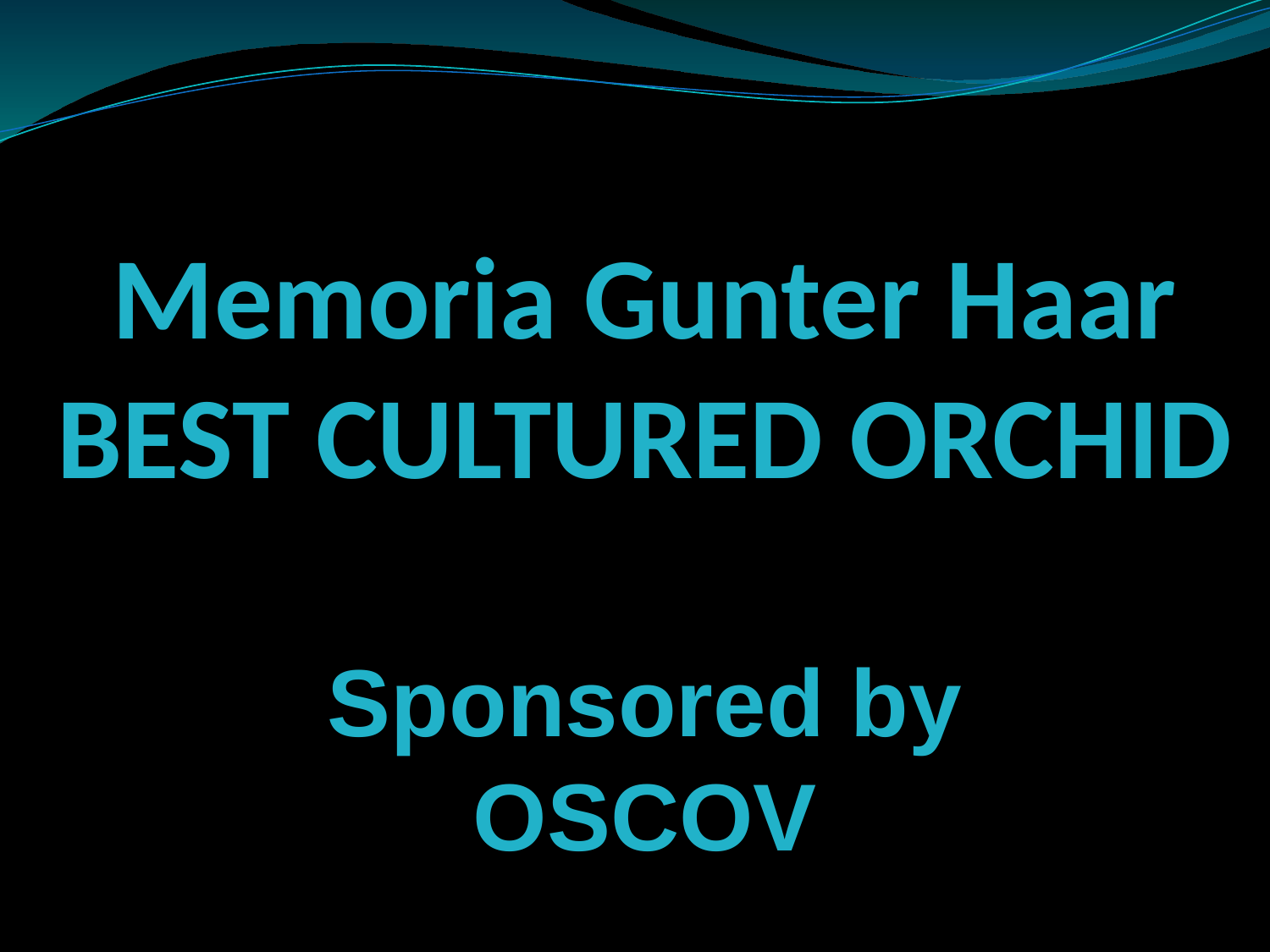

Memoria Gunter Haar
best cultured ORCHID

Sponsored by
OSCOV